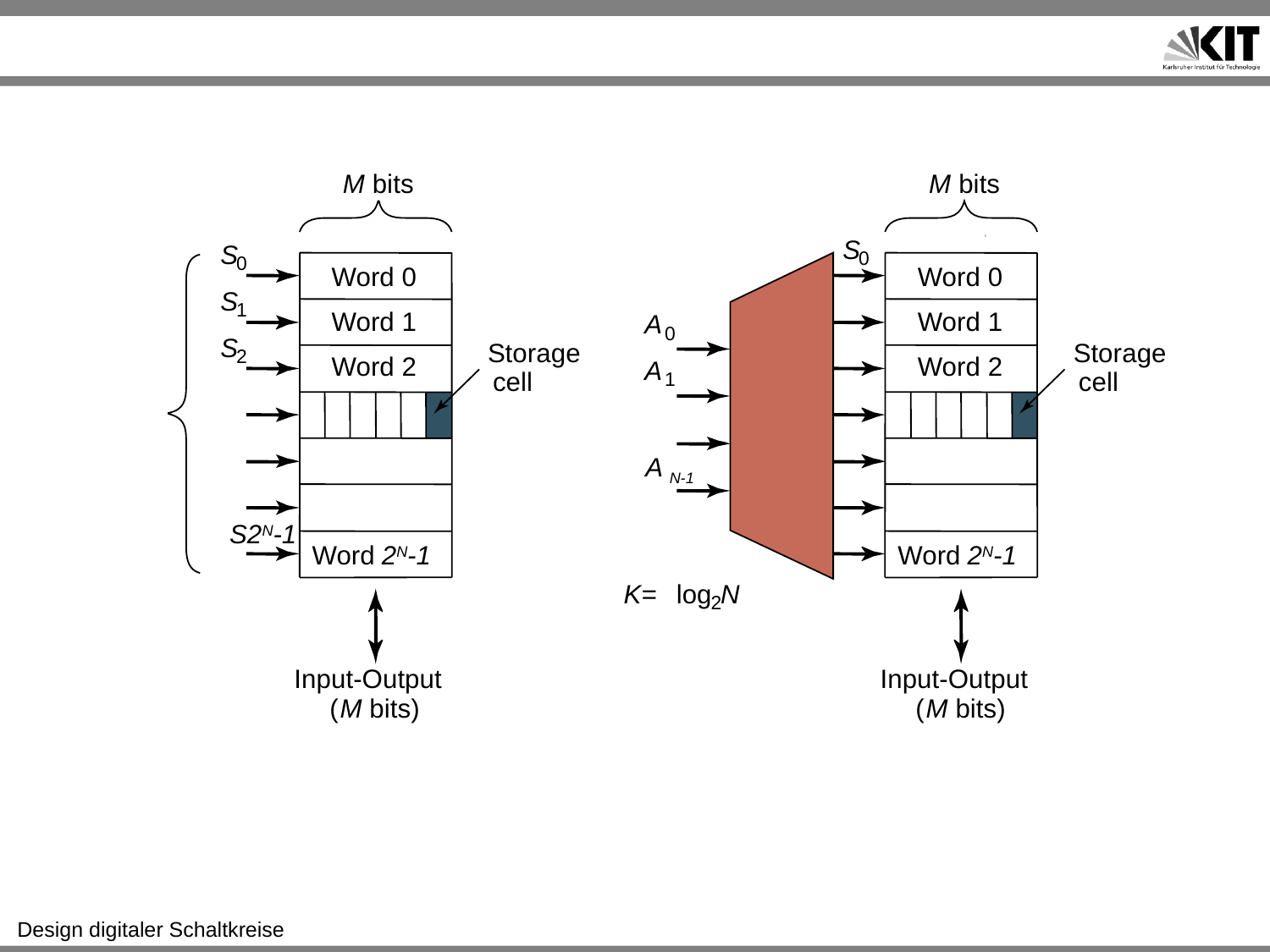

#

M
 bits
M
 bits

S

S
0
0

Word 0
Word 0

S
1

Word 1
Word 1
A

0

S
Storage
Storage

2

Word 2
Word 2
A

cell
cell
1

A N-1

S2N-1

Word
2N-1
Word
2N-1

K=
log
N

2

Input-Output
Input-Output
(
M
 bits)
(
M
 bits)